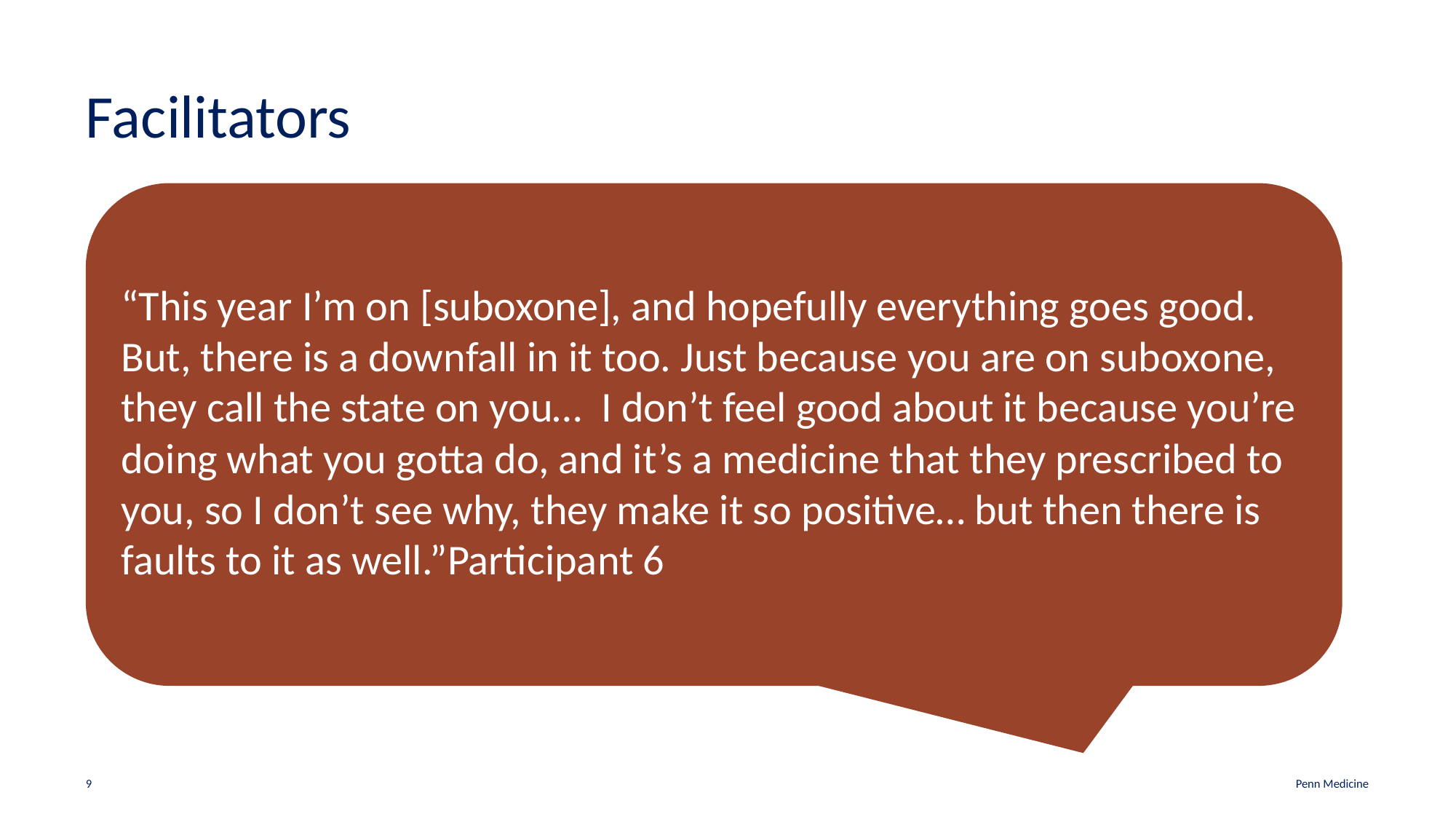

# Facilitators

“This year I’m on [suboxone], and hopefully everything goes good. But, there is a downfall in it too. Just because you are on suboxone, they call the state on you…  I don’t feel good about it because you’re doing what you gotta do, and it’s a medicine that they prescribed to you, so I don’t see why, they make it so positive… but then there is faults to it as well.”Participant 6

9